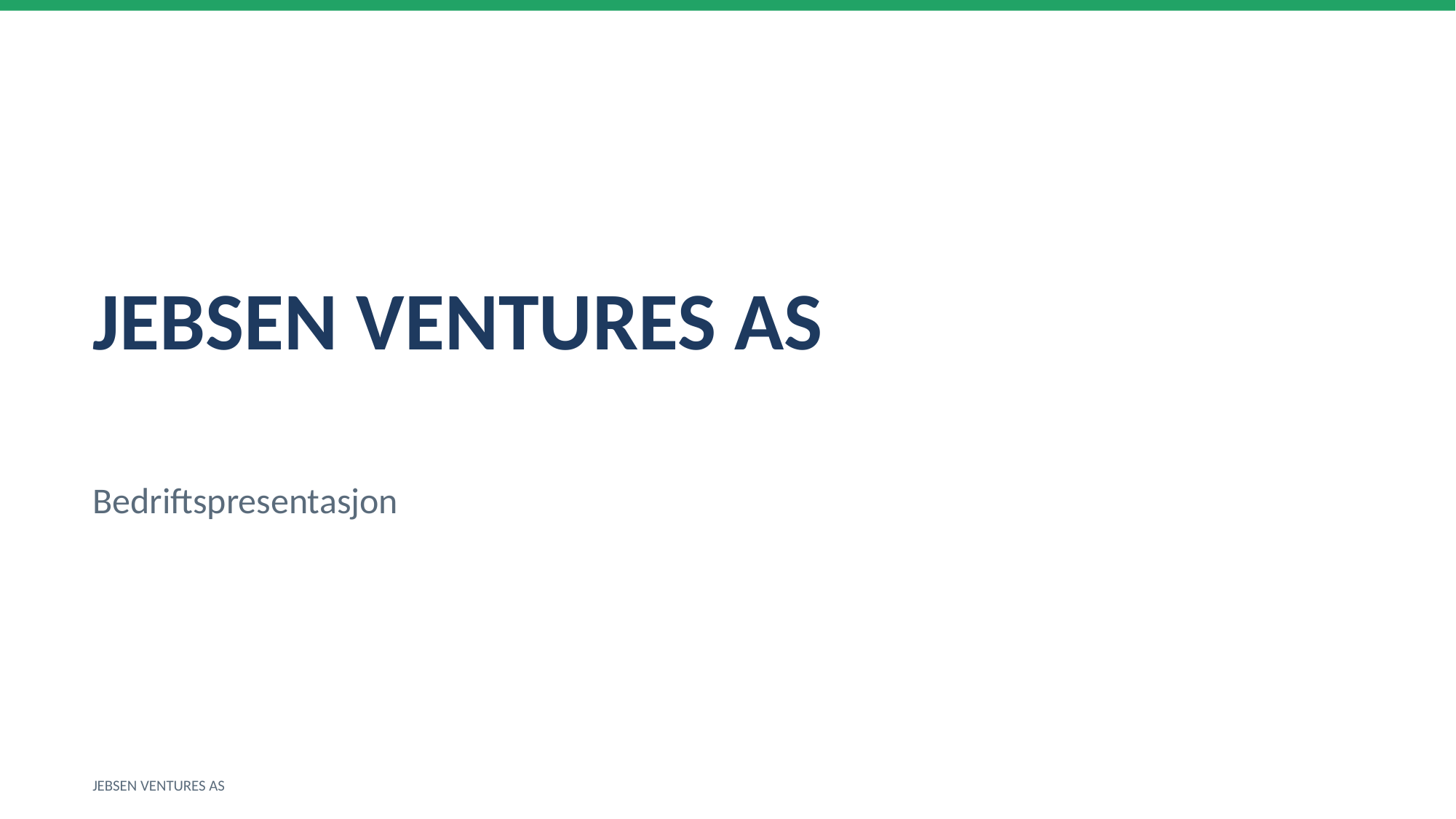

JEBSEN VENTURES AS
Bedriftspresentasjon
JEBSEN VENTURES AS